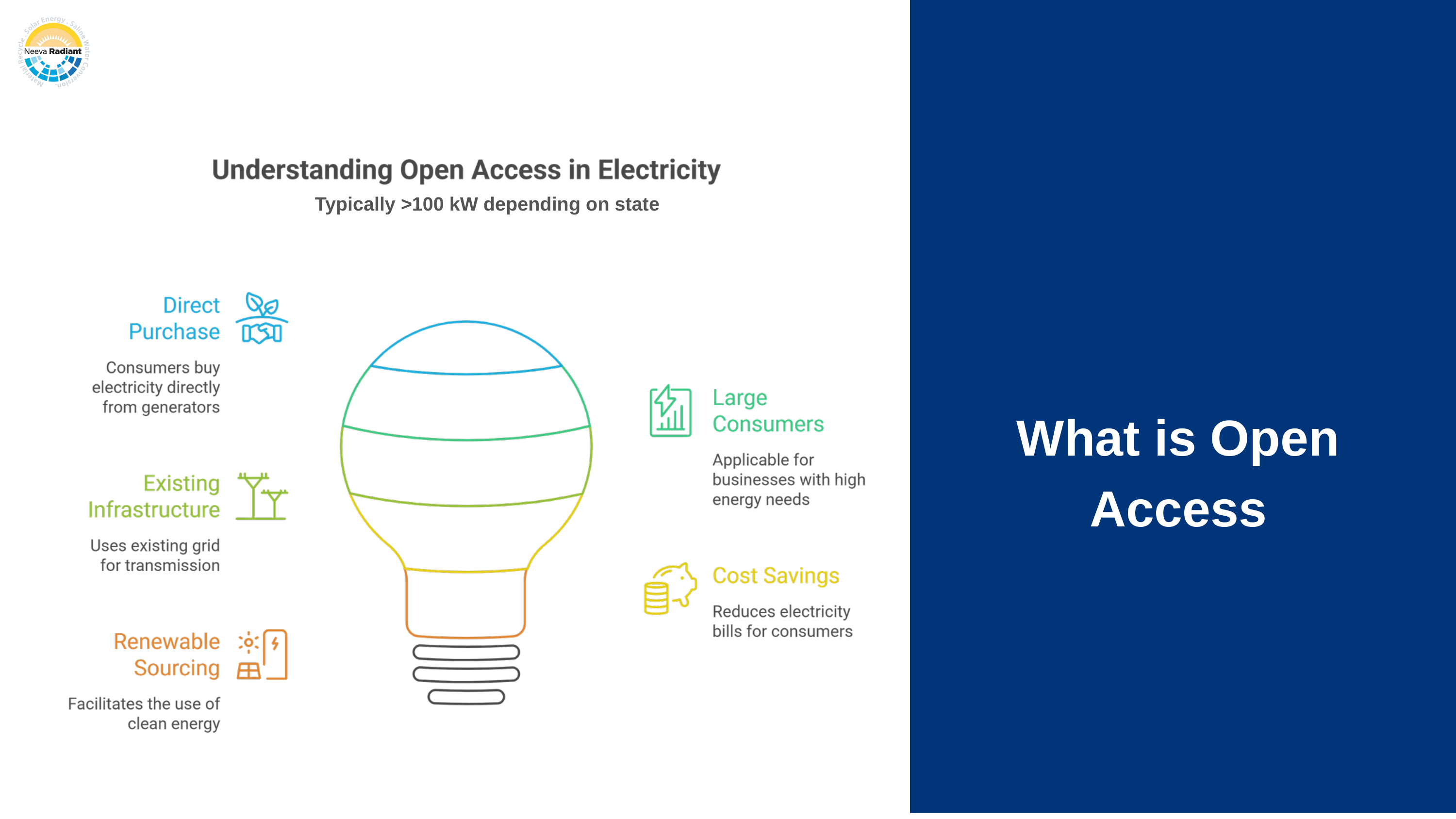

Typically >100 kW depending on state
What is Open Access